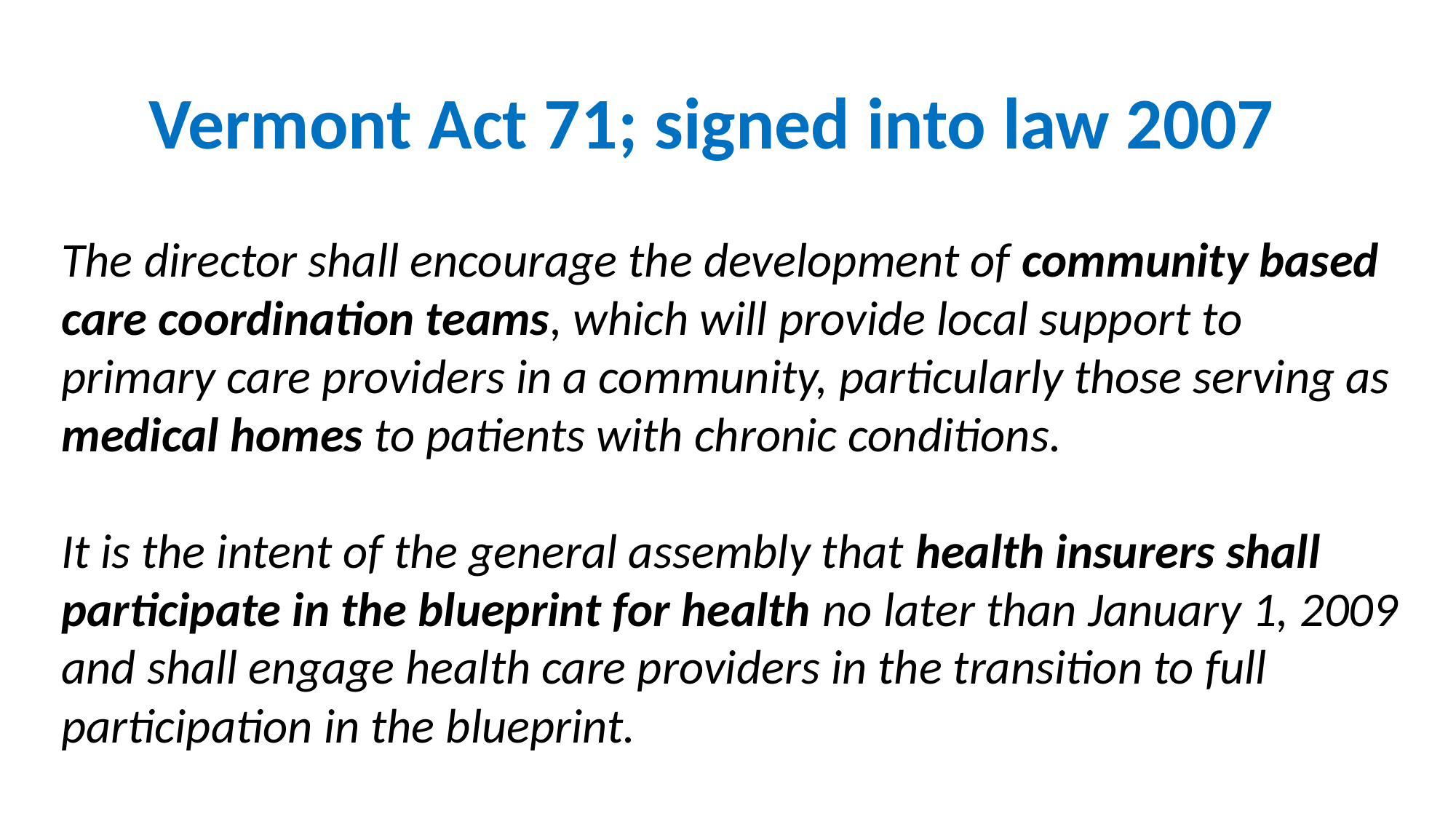

Vermont Act 71; signed into law 2007
The director shall encourage the development of community based care coordination teams, which will provide local support to primary care providers in a community, particularly those serving as medical homes to patients with chronic conditions.

It is the intent of the general assembly that health insurers shall participate in the blueprint for health no later than January 1, 2009 and shall engage health care providers in the transition to full participation in the blueprint.